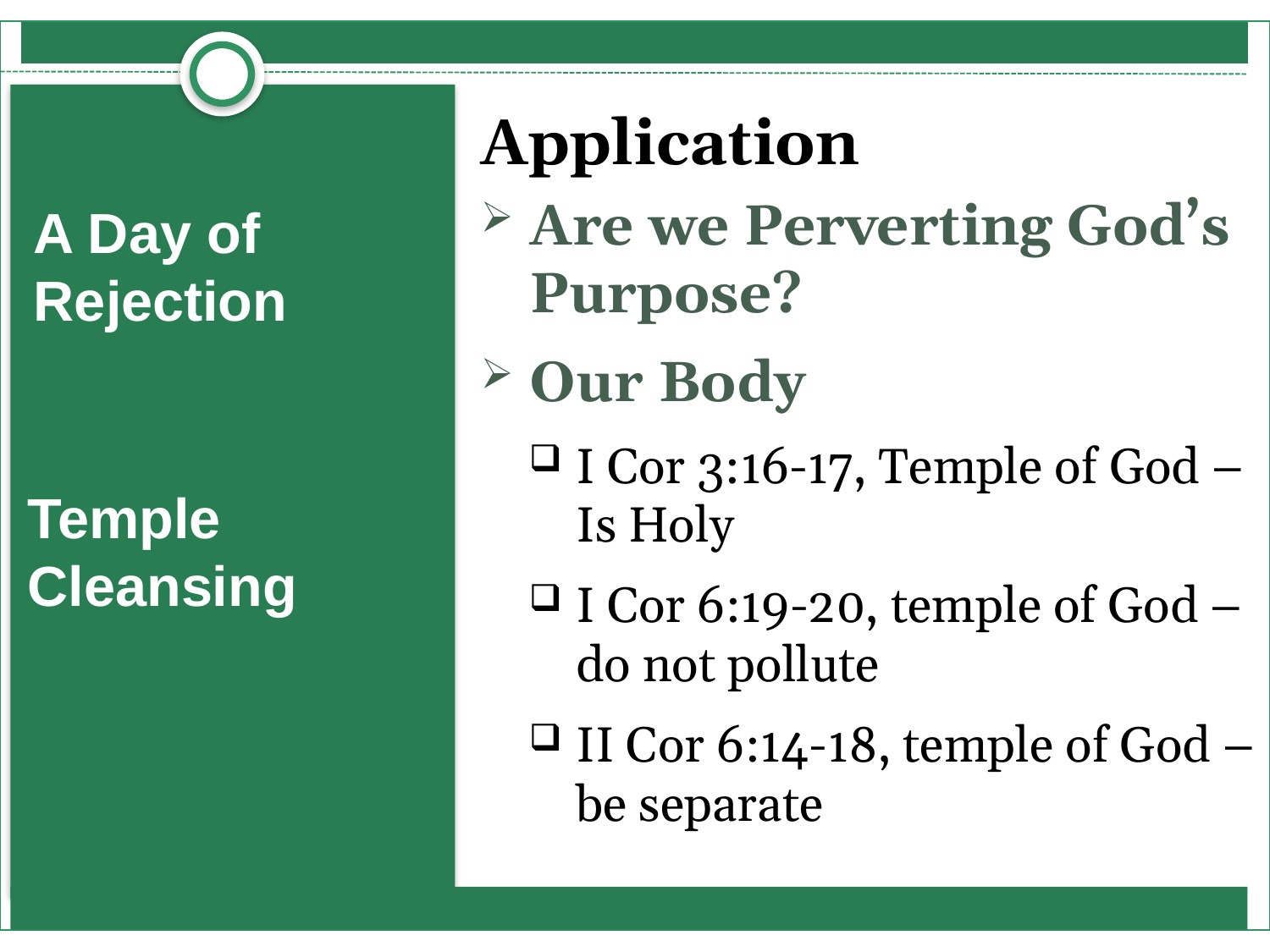

Application
Are we Perverting God’s Purpose?
Our Body
I Cor 3:16-17, Temple of God – Is Holy
I Cor 6:19-20, temple of God – do not pollute
II Cor 6:14-18, temple of God – be separate
# A Day of Rejection
Temple Cleansing